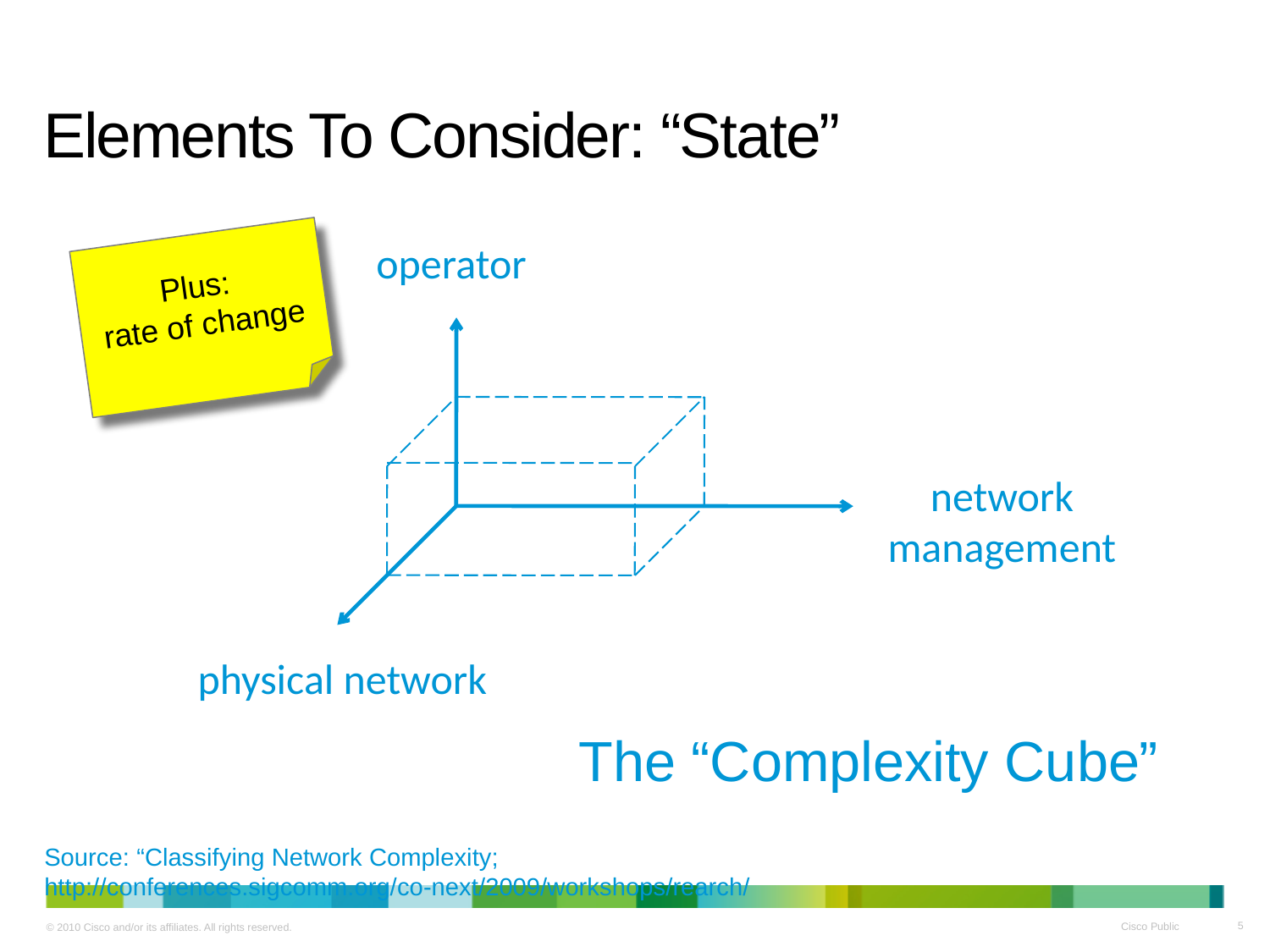

# Elements To Consider: “State”
operator
Plus:
rate of change
network
management
physical network
The “Complexity Cube”
Source: “Classifying Network Complexity; http://conferences.sigcomm.org/co-next/2009/workshops/rearch/